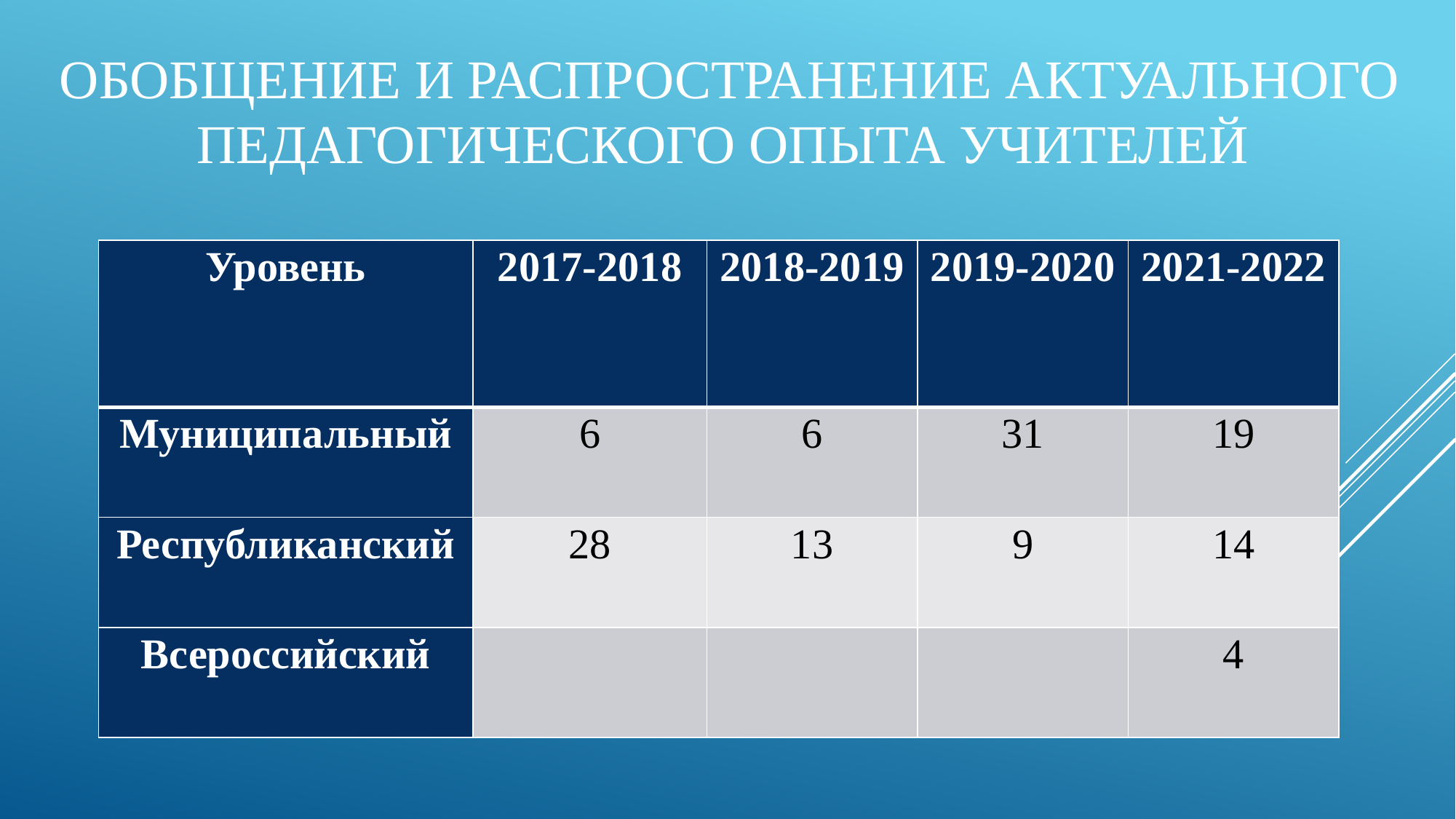

# Обобщение и распространение актуального педагогического опыта учителей
| Уровень | 2017-2018 | 2018-2019 | 2019-2020 | 2021-2022 |
| --- | --- | --- | --- | --- |
| Муниципальный | 6 | 6 | 31 | 19 |
| Республиканский | 28 | 13 | 9 | 14 |
| Всероссийский |  |  |  | 4 |